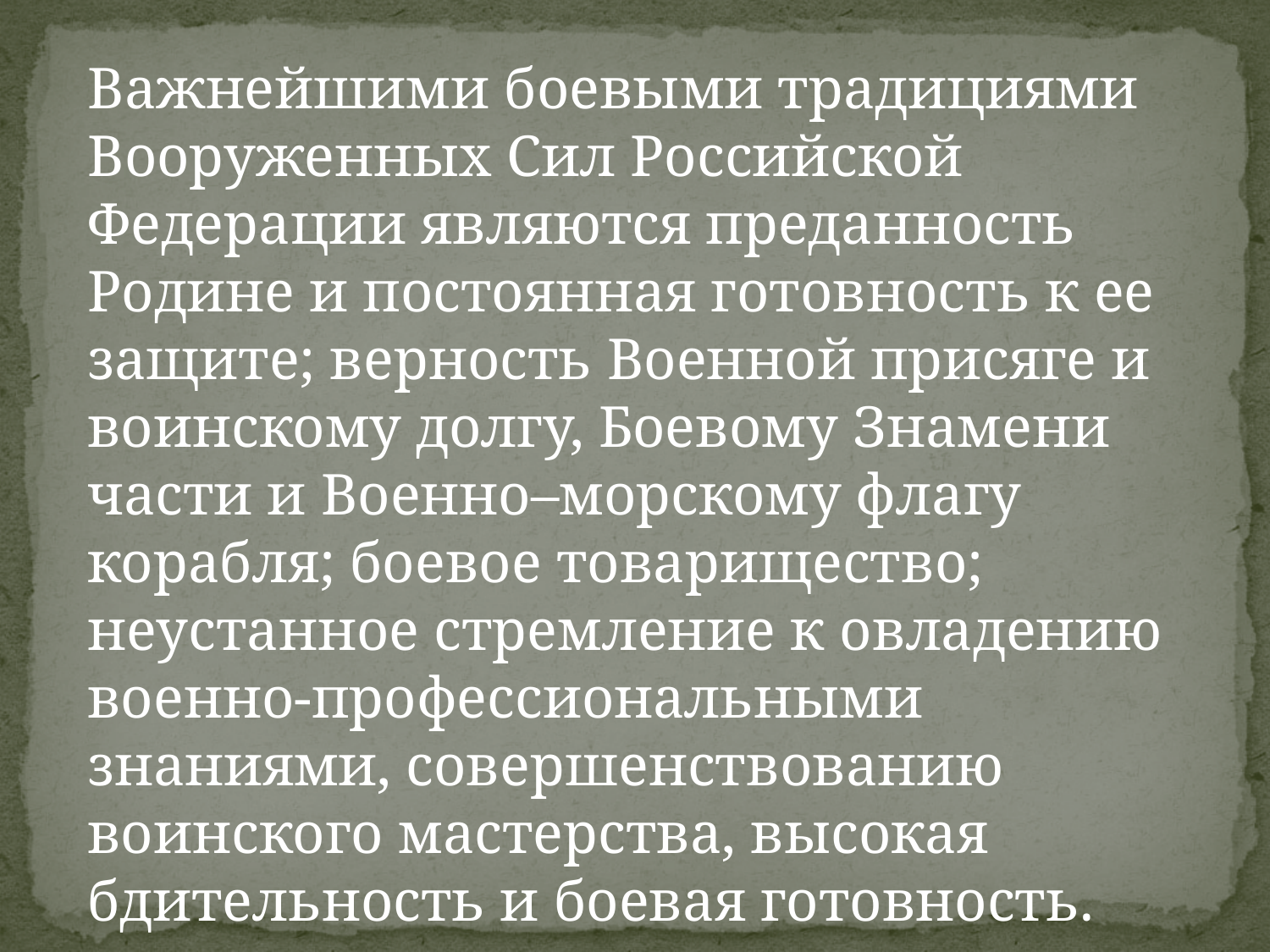

Важнейшими боевыми традициями Вооруженных Сил Российской Федерации являются преданность Родине и постоянная готовность к ее защите; верность Военной присяге и воинскому долгу, Боевому Знамени части и Военно–морскому флагу корабля; боевое товарищество; неустанное стремление к овладению военно-профессиональными знаниями, совершенствованию воинского мастерства, высокая бдительность и боевая готовность.